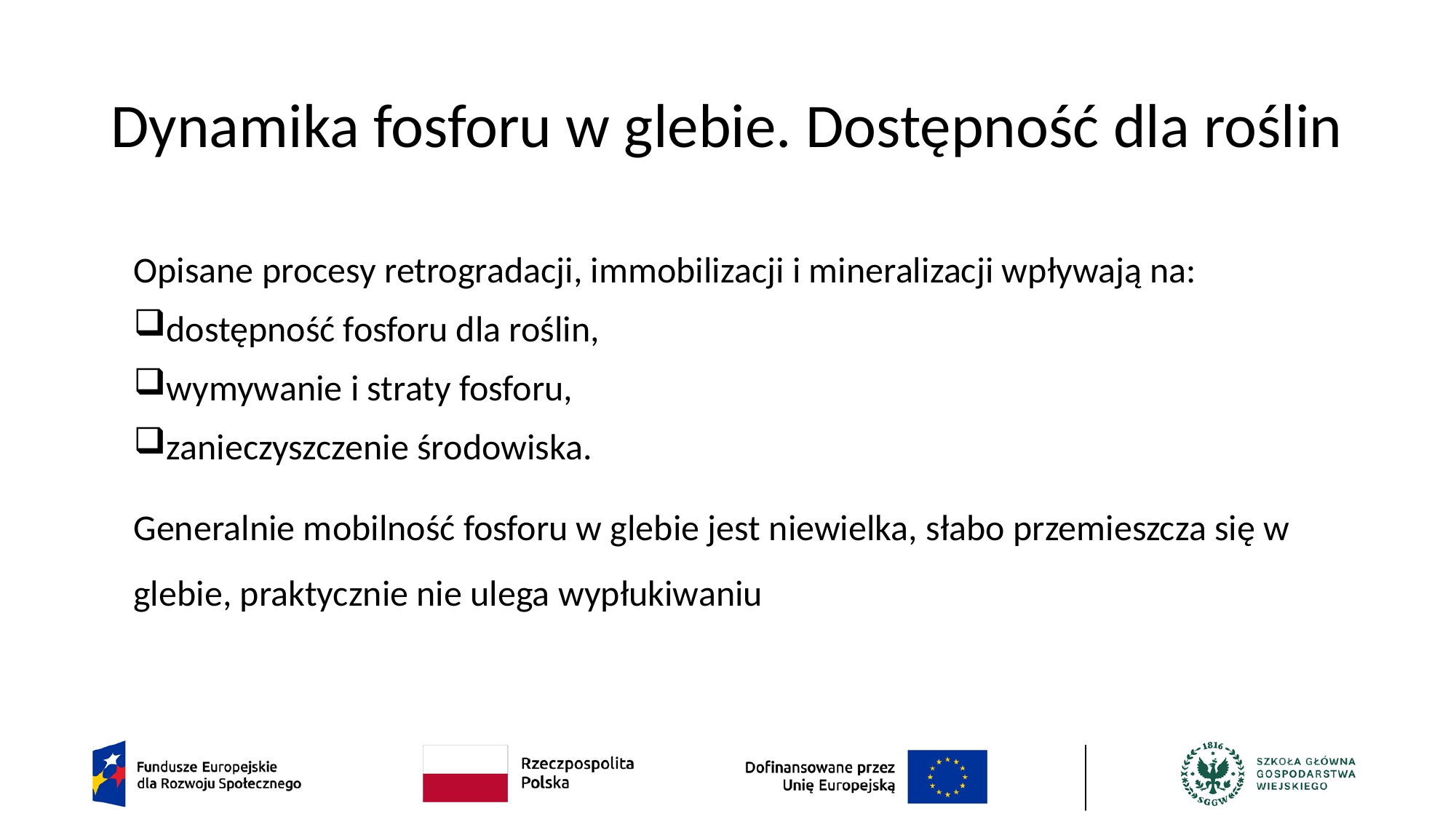

# Dynamika fosforu w glebie. Dostępność dla roślin
Opisane procesy retrogradacji, immobilizacji i mineralizacji wpływają na:
dostępność fosforu dla roślin,
wymywanie i straty fosforu,
zanieczyszczenie środowiska.
Generalnie mobilność fosforu w glebie jest niewielka, słabo przemieszcza się w glebie, praktycznie nie ulega wypłukiwaniu